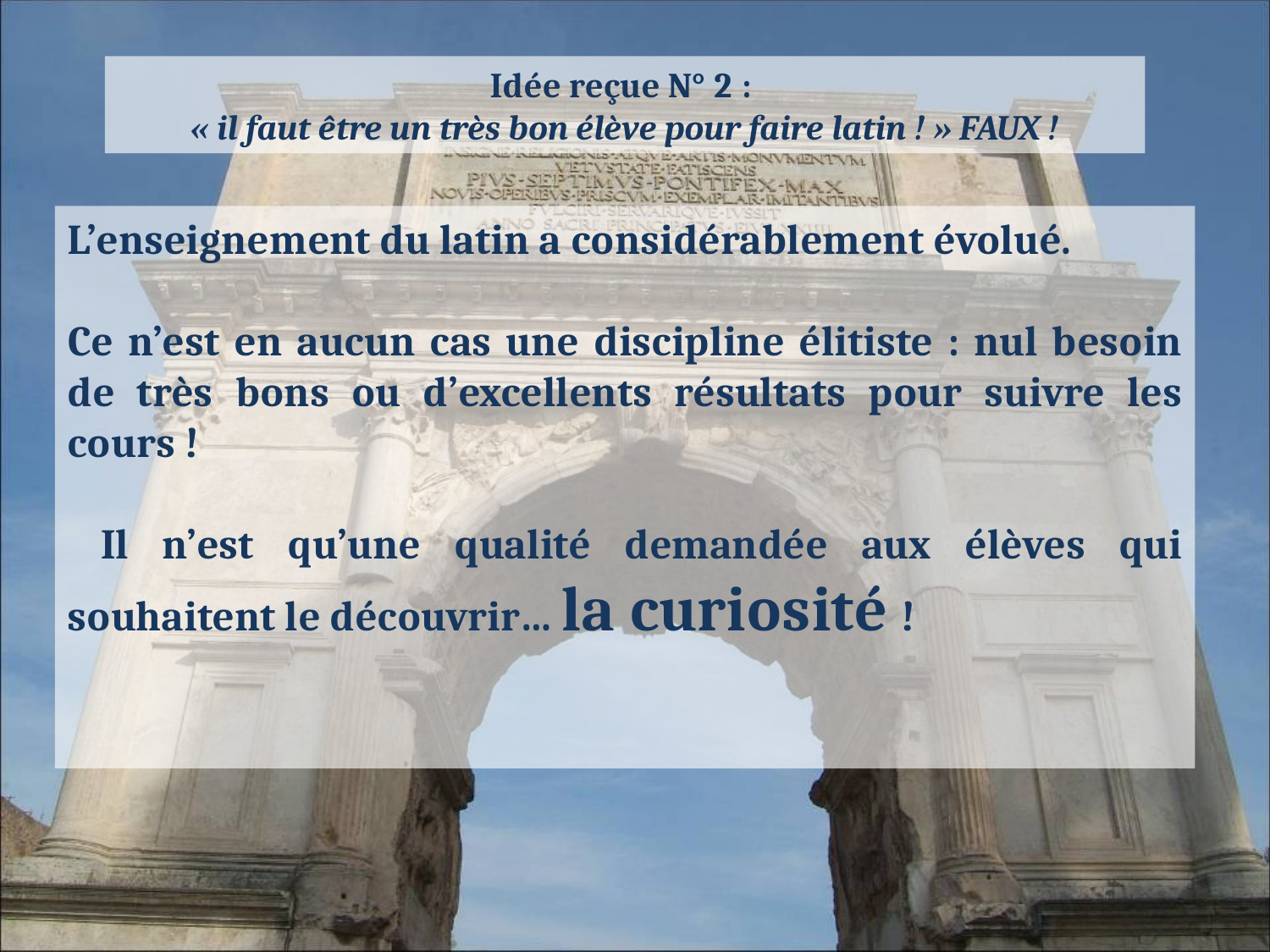

Idée reçue N° 2 :
« il faut être un très bon élève pour faire latin ! » FAUX !
L’enseignement du latin a considérablement évolué.

Ce n’est en aucun cas une discipline élitiste : nul besoin de très bons ou d’excellents résultats pour suivre les cours !

 Il n’est qu’une qualité demandée aux élèves qui souhaitent le découvrir… la curiosité !